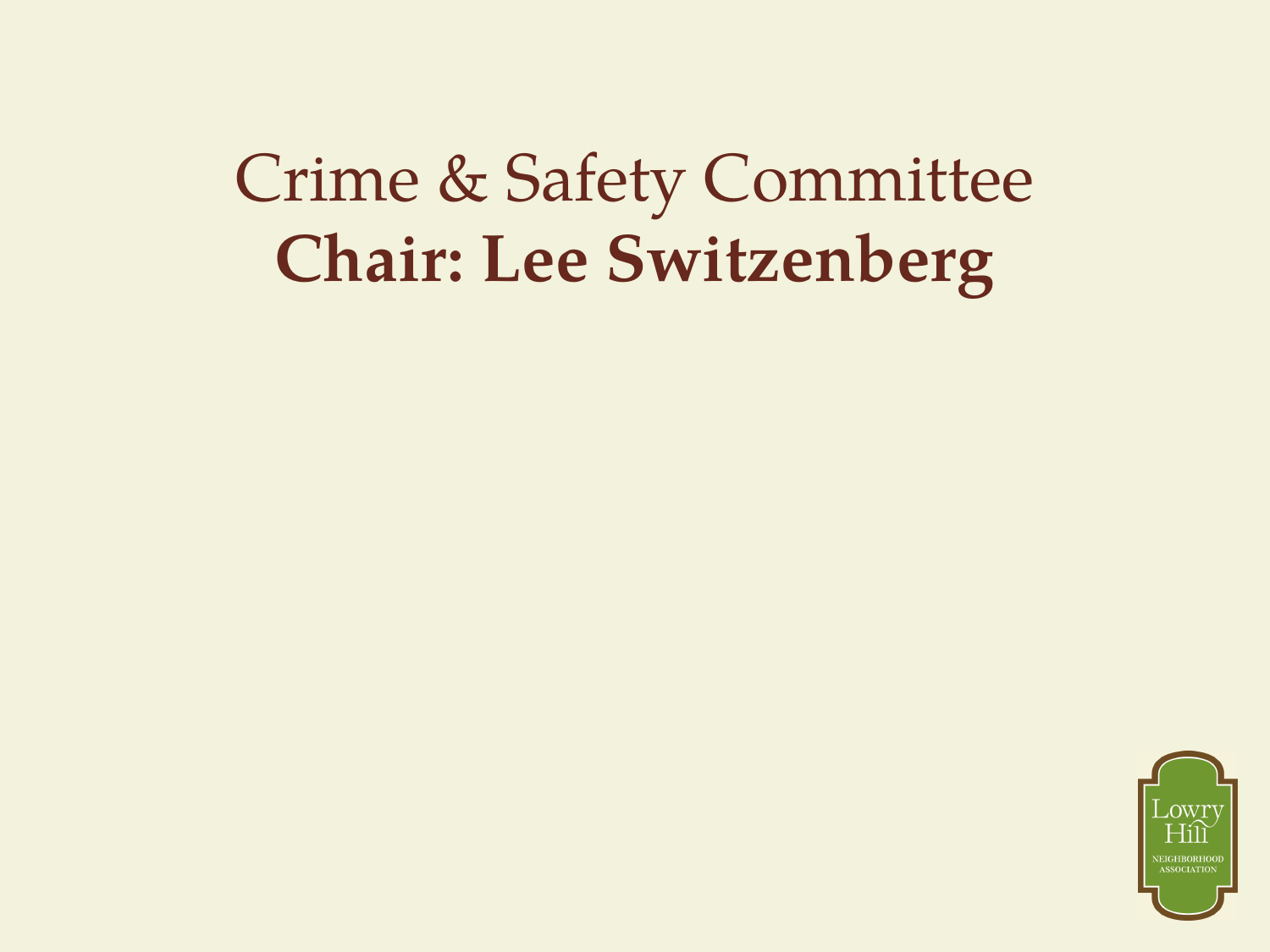

# Crime & Safety Committee Chair: Lee Switzenberg